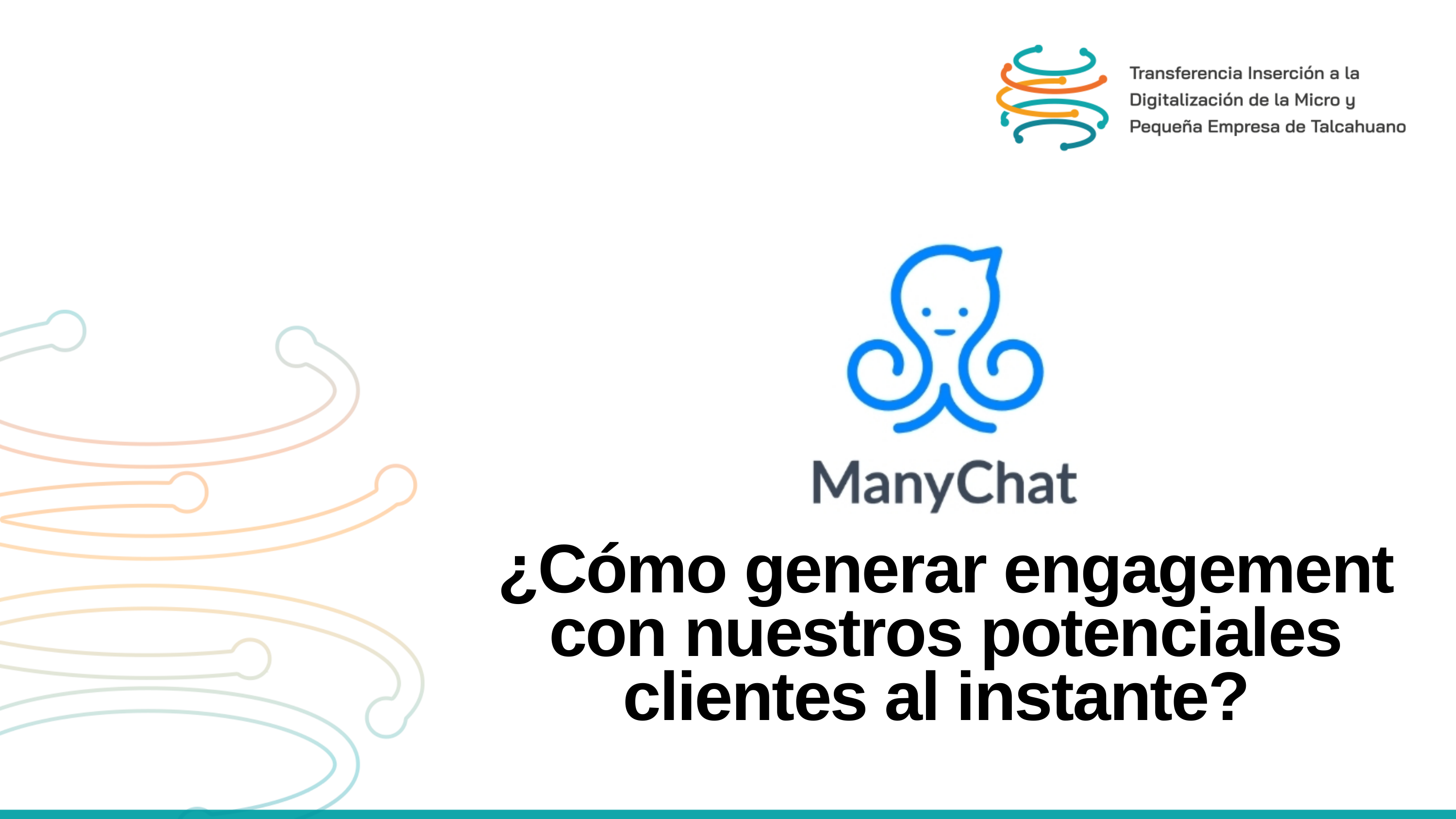

¿Cómo generar engagement con nuestros potenciales clientes al instante?